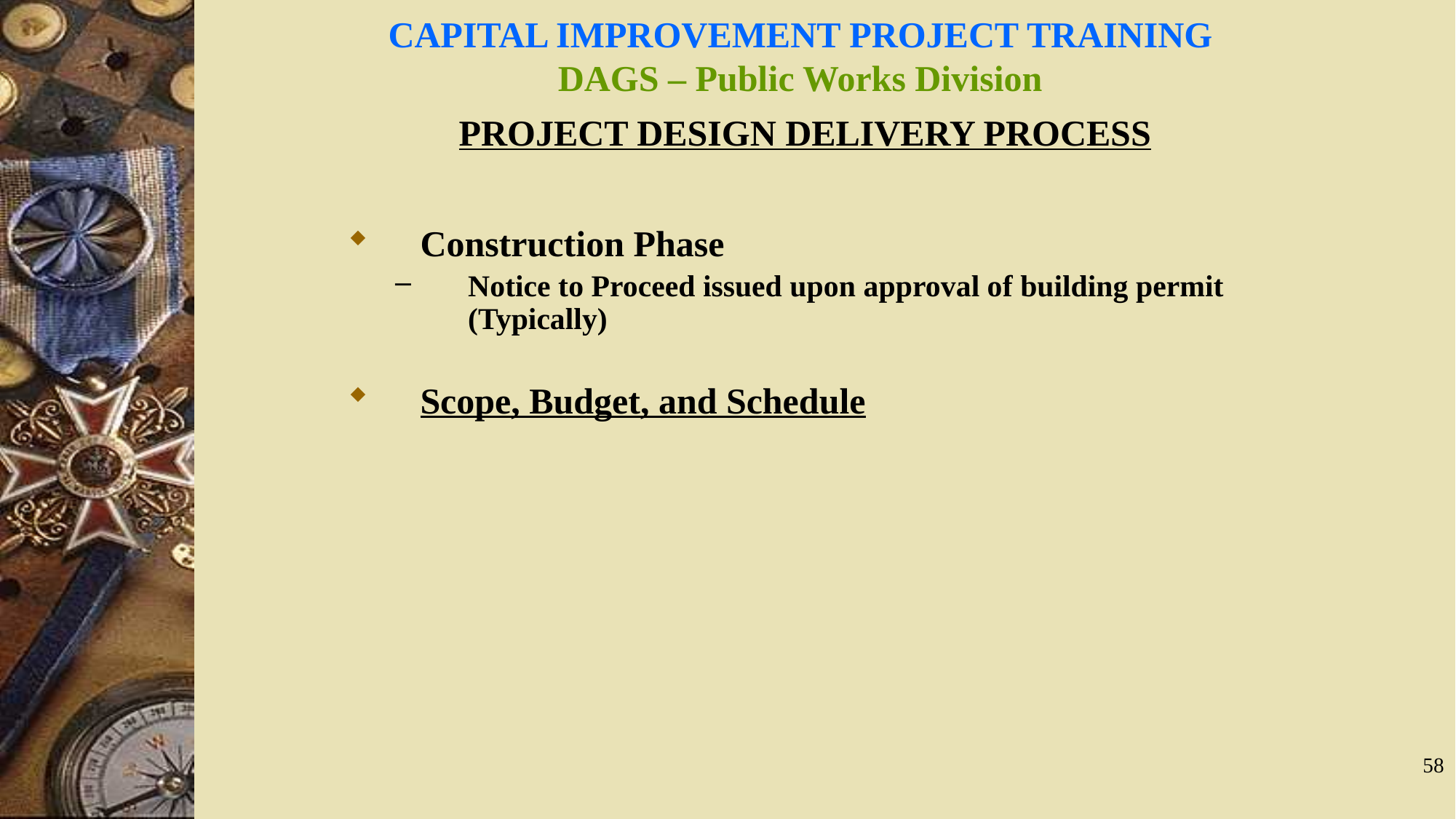

# CAPITAL IMPROVEMENT PROJECT TRAINING DAGS – Public Works Division
PROJECT DESIGN DELIVERY PROCESS

Construction Phase
Notice to Proceed issued upon approval of building permit (Typically)

Scope, Budget, and Schedule

58